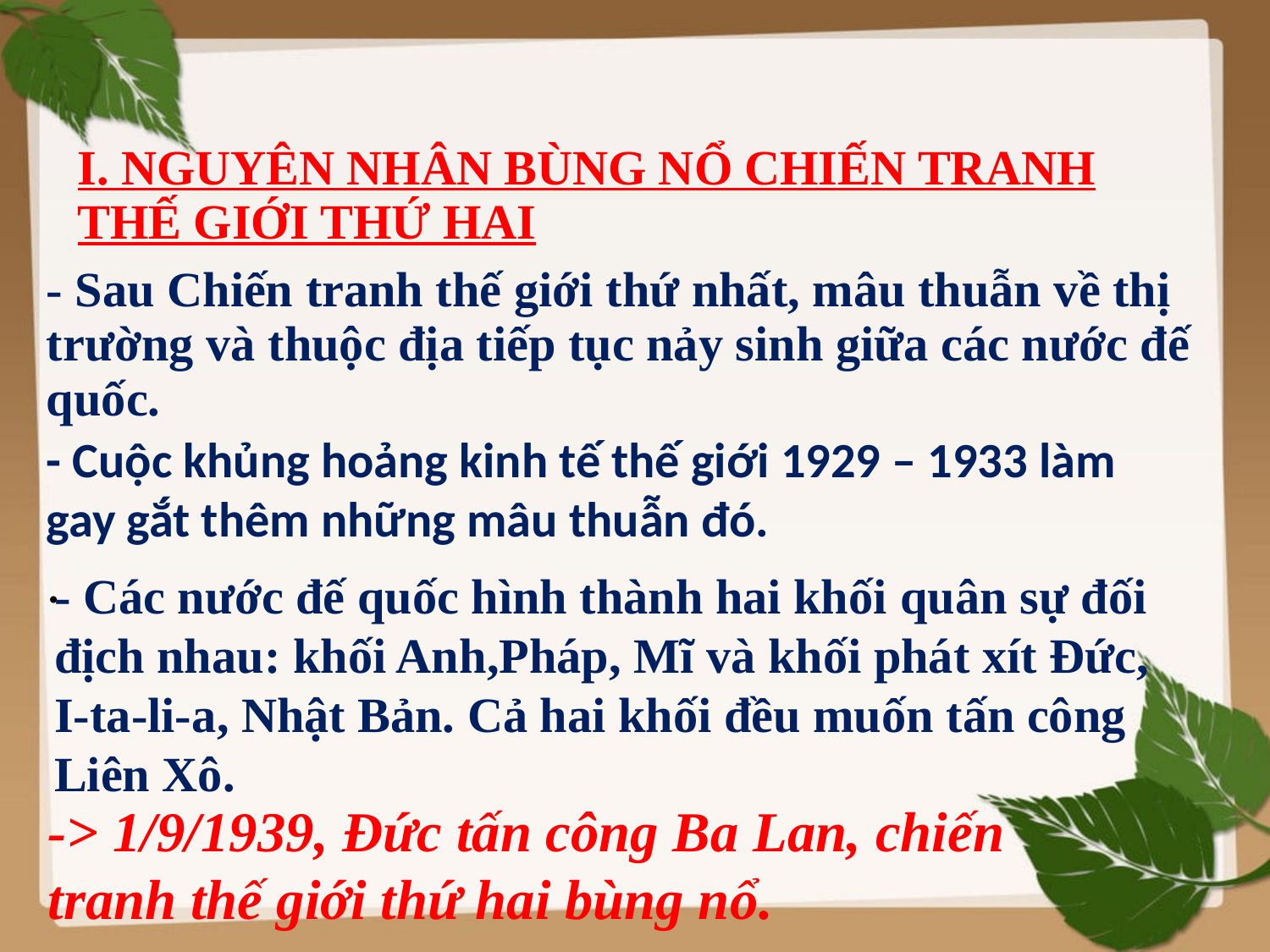

# I. NGUYÊN NHÂN BÙNG NỔ CHIẾN TRANH THẾ GIỚI THỨ HAI
- Sau Chiến tranh thế giới thứ nhất, mâu thuẫn về thị trường và thuộc địa tiếp tục nảy sinh giữa các nước đế quốc.
- Cuộc khủng hoảng kinh tế thế giới 1929 – 1933 làm gay gắt thêm những mâu thuẫn đó.
.
- Các nước đế quốc hình thành hai khối quân sự đối địch nhau: khối Anh,Pháp, Mĩ và khối phát xít Đức,  I-ta-li-a, Nhật Bản. Cả hai khối đều muốn tấn công Liên Xô.
-> 1/9/1939, Đức tấn công Ba Lan, chiến tranh thế giới thứ hai bùng nổ.